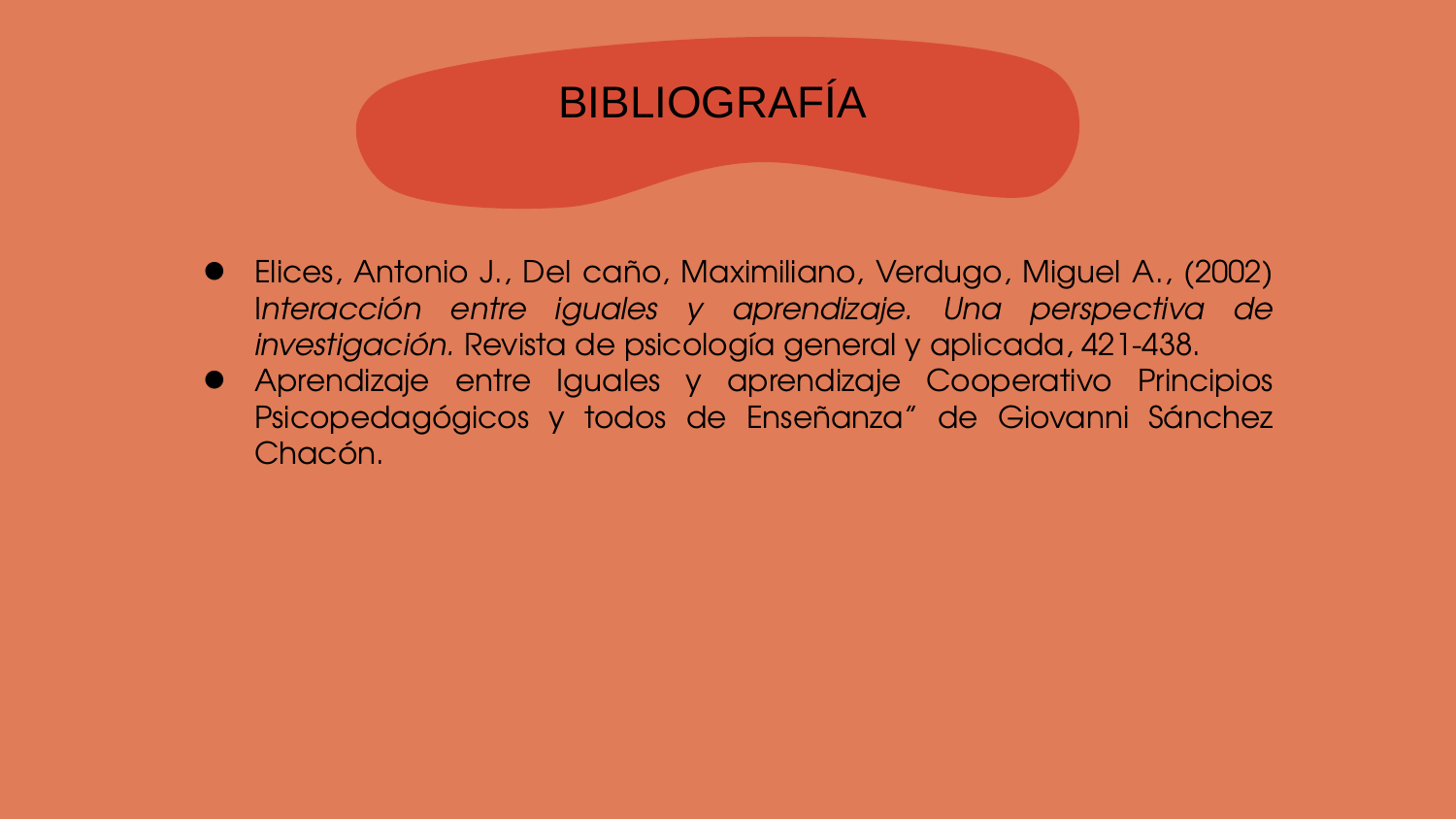

BIBLIOGRAFÍA
Elices, Antonio J., Del caño, Maximiliano, Verdugo, Miguel A., (2002) Interacción entre iguales y aprendizaje. Una perspectiva de investigación. Revista de psicología general y aplicada, 421-438.
Aprendizaje entre Iguales y aprendizaje Cooperativo Principios Psicopedagógicos y todos de Enseñanza” de Giovanni Sánchez Chacón.